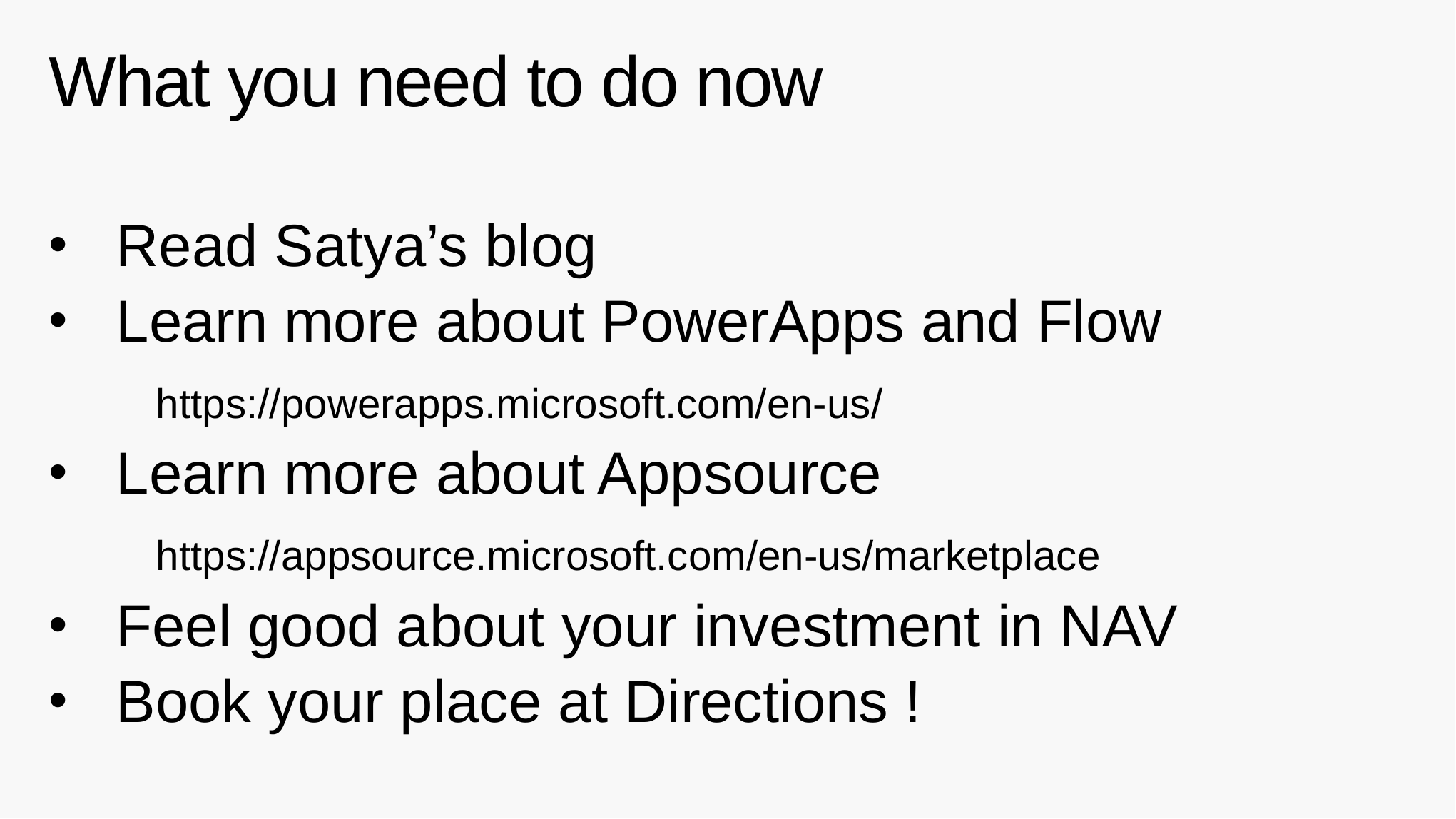

# What you need to do now

Read Satya’s blog
Learn more about PowerApps and Flow
	https://powerapps.microsoft.com/en-us/
Learn more about Appsource
	https://appsource.microsoft.com/en-us/marketplace
Feel good about your investment in NAV
Book your place at Directions !